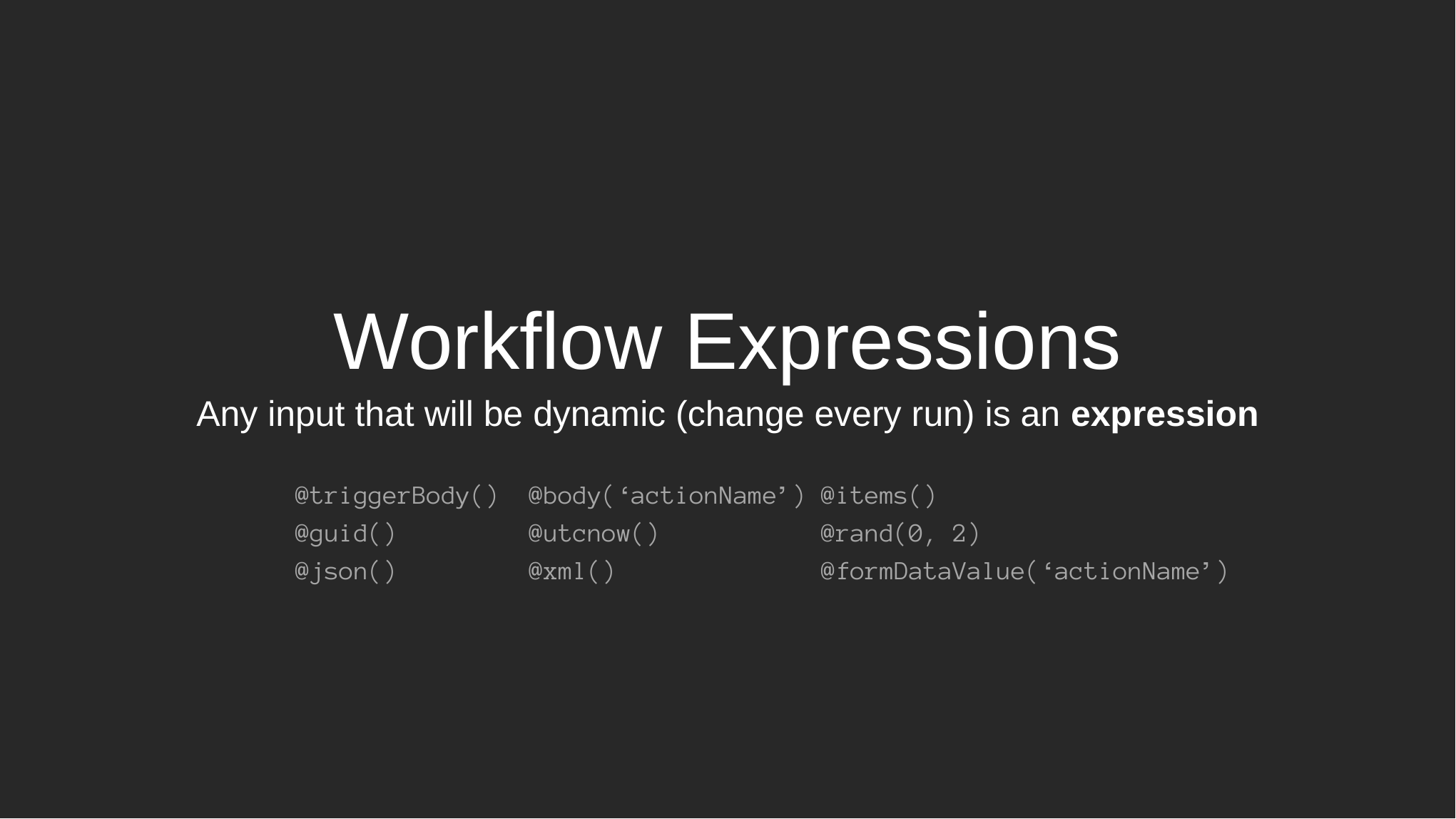

Workflow Expressions
Any input that will be dynamic (change every run) is an expression

	   @triggerBody()  @body(‘actionName’) @items()
	   @guid()         @utcnow()           @rand(0, 2)
	   @json()         @xml()              @formDataValue(‘actionName’)